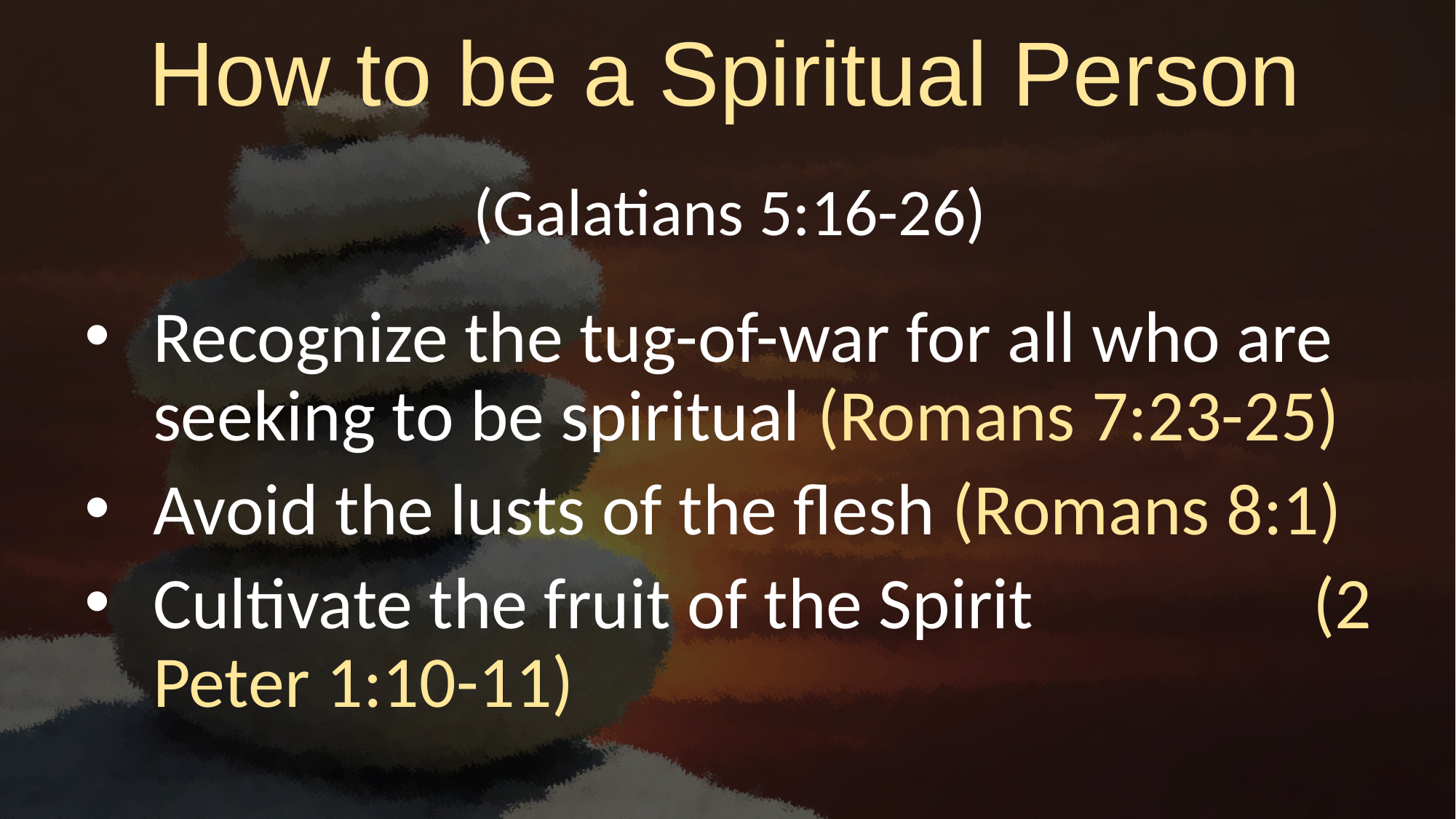

# How to be a Spiritual Person
(Galatians 5:16-26)

Recognize the tug-of-war for all who are seeking to be spiritual (Romans 7:23-25)
Avoid the lusts of the flesh (Romans 8:1)
Cultivate the fruit of the Spirit                 (2 Peter 1:10-11)